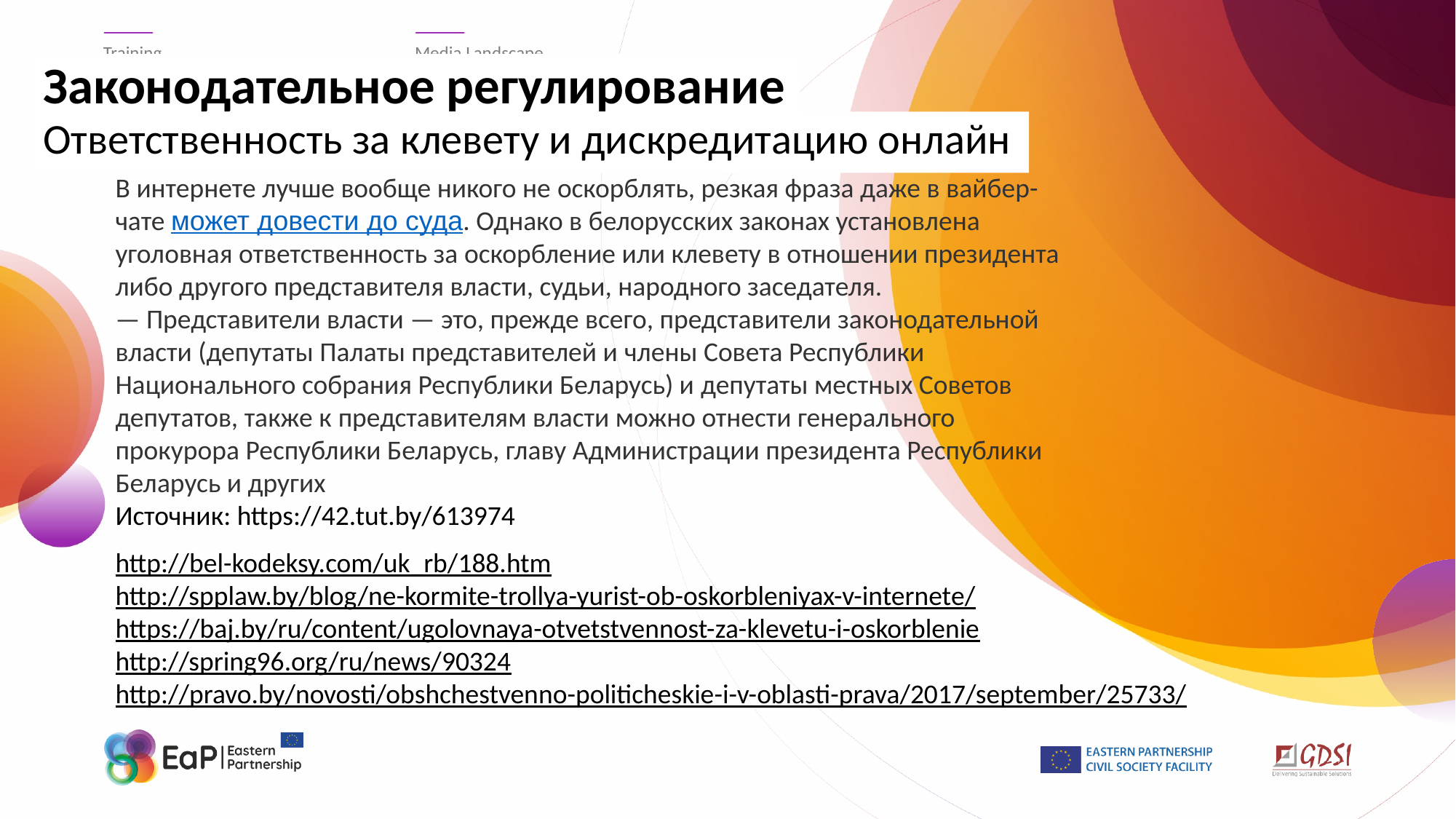

Training
Media Landscape
Законодательное регулирование
# Ответственность за клевету и дискредитацию онлайн
В интернете лучше вообще никого не оскорблять, резкая фраза даже в вайбер-чате может довести до суда. Однако в белорусских законах установлена уголовная ответственность за оскорбление или клевету в отношении президента либо другого представителя власти, судьи, народного заседателя.— Представители власти — это, прежде всего, представители законодательной власти (депутаты Палаты представителей и члены Совета Республики Национального собрания Республики Беларусь) и депутаты местных Советов депутатов, также к представителям власти можно отнести генерального прокурора Республики Беларусь, главу Администрации президента Республики Беларусь и других
Источник: https://42.tut.by/613974
http://bel-kodeksy.com/uk_rb/188.htm
http://spplaw.by/blog/ne-kormite-trollya-yurist-ob-oskorbleniyax-v-internete/
https://baj.by/ru/content/ugolovnaya-otvetstvennost-za-klevetu-i-oskorblenie
http://spring96.org/ru/news/90324
http://pravo.by/novosti/obshchestvenno-politicheskie-i-v-oblasti-prava/2017/september/25733/